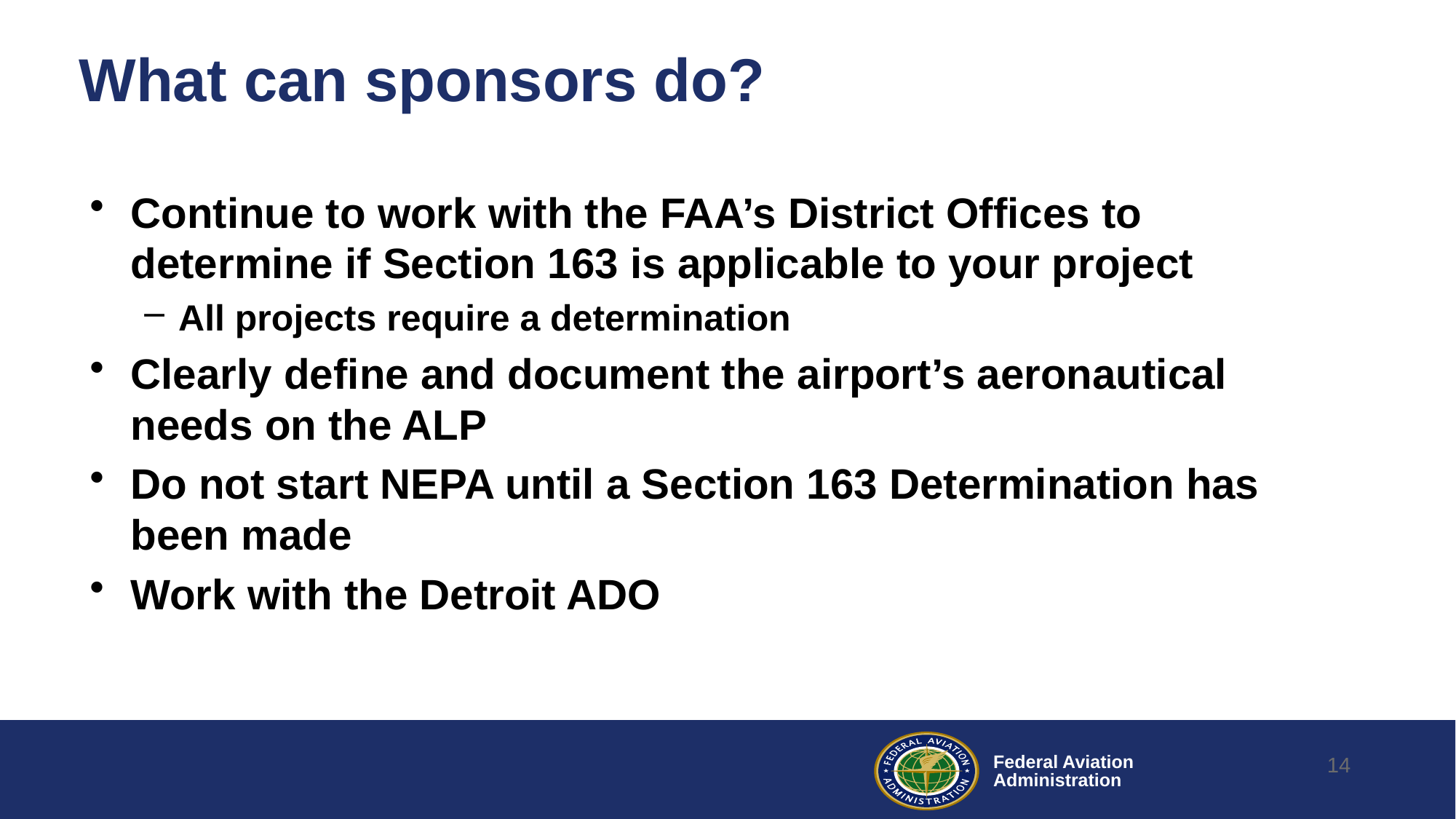

14
# What can sponsors do?
Continue to work with the FAA’s District Offices to determine if Section 163 is applicable to your project
All projects require a determination
Clearly define and document the airport’s aeronautical needs on the ALP
Do not start NEPA until a Section 163 Determination has been made
Work with the Detroit ADO